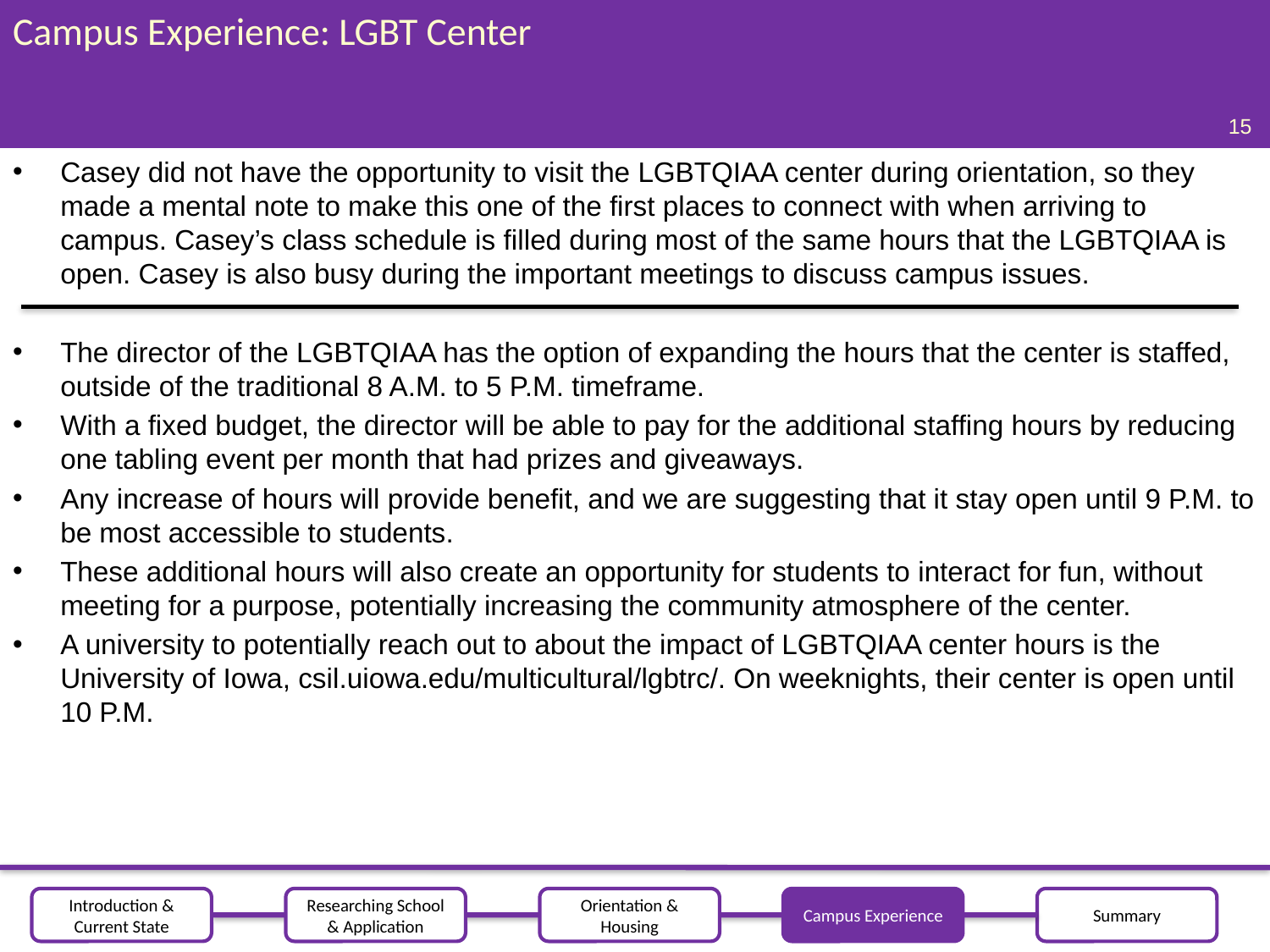

# Campus Experience: LGBT Center
15
Casey did not have the opportunity to visit the LGBTQIAA center during orientation, so they made a mental note to make this one of the first places to connect with when arriving to campus. Casey’s class schedule is filled during most of the same hours that the LGBTQIAA is open. Casey is also busy during the important meetings to discuss campus issues.

The director of the LGBTQIAA has the option of expanding the hours that the center is staffed, outside of the traditional 8 A.M. to 5 P.M. timeframe.
With a fixed budget, the director will be able to pay for the additional staffing hours by reducing one tabling event per month that had prizes and giveaways.
Any increase of hours will provide benefit, and we are suggesting that it stay open until 9 P.M. to be most accessible to students.
These additional hours will also create an opportunity for students to interact for fun, without meeting for a purpose, potentially increasing the community atmosphere of the center.
A university to potentially reach out to about the impact of LGBTQIAA center hours is the University of Iowa, csil.uiowa.edu/multicultural/lgbtrc/. On weeknights, their center is open until 10 P.M.

Introduction & Current State
Researching School & Application
Orientation & Housing
Campus Experience
Summary